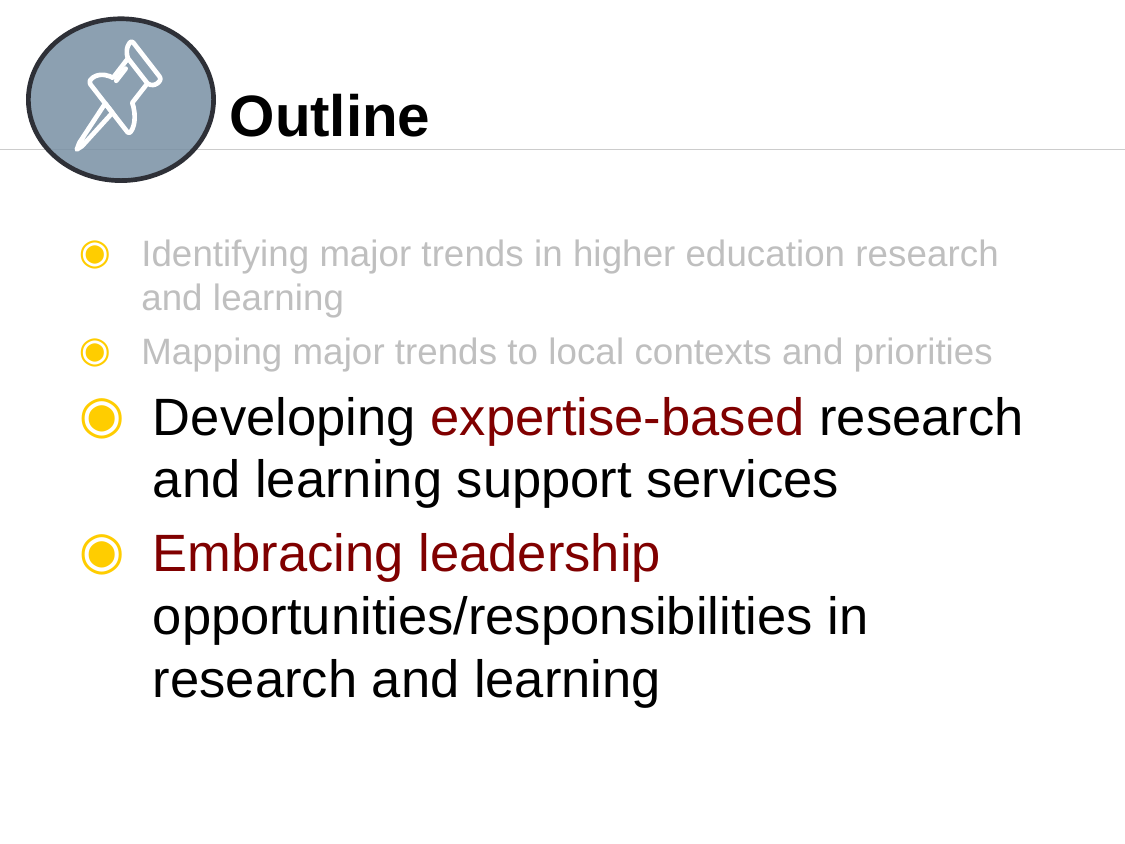

Outline

Identifying major trends in higher education research and learning
Mapping major trends to local contexts and priorities
Developing expertise-based research and learning support services
Embracing leadership opportunities/responsibilities in research and learning